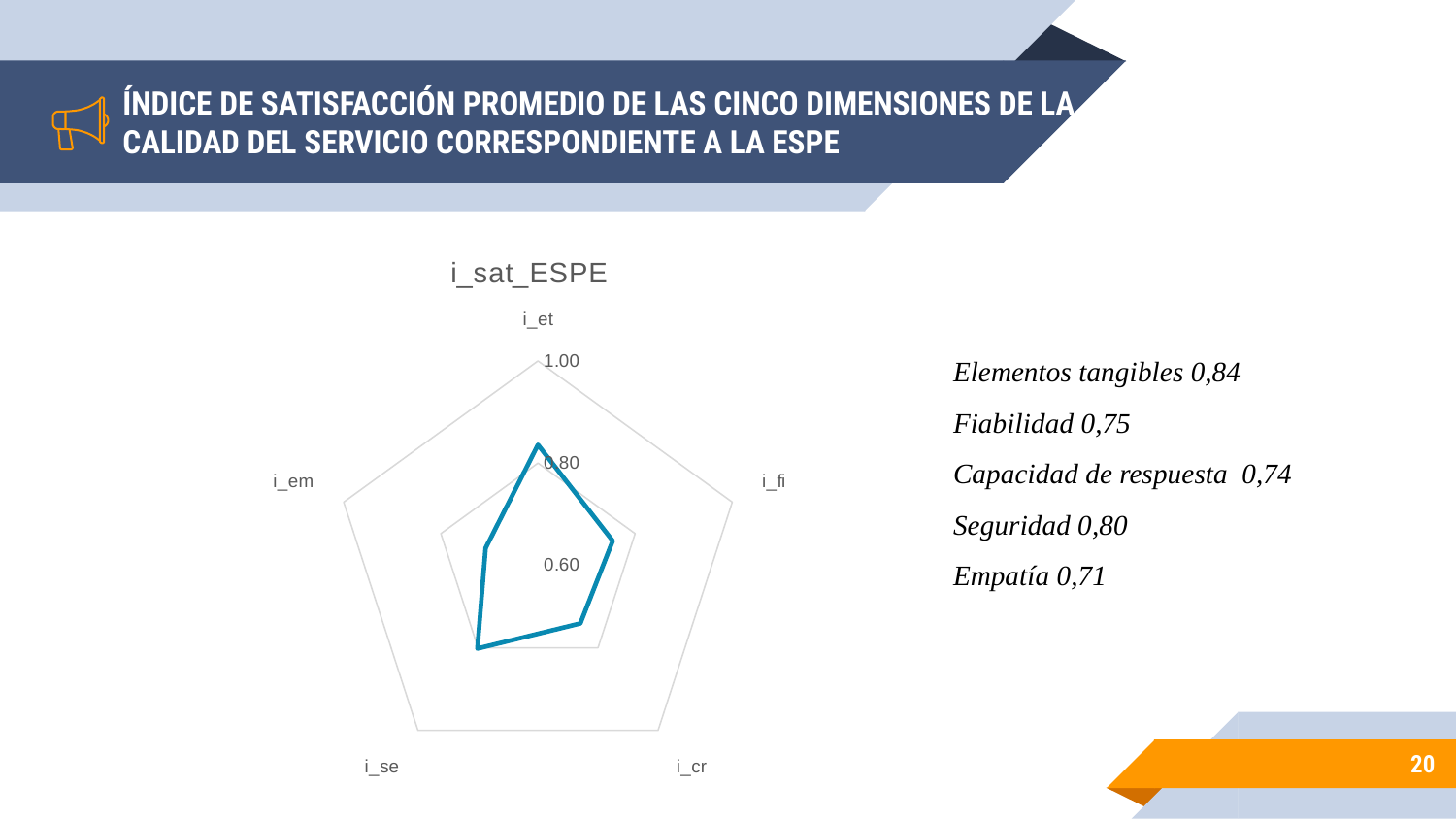

# ÍNDICE DE SATISFACCIÓN PROMEDIO DE LAS CINCO DIMENSIONES DE LA CALIDAD DEL SERVICIO CORRESPONDIENTE A LA ESPE

### Chart: i_sat_ESPE

| Category |  |
|---|---|
| i_et | 0.835728961748634 |
| i_fi | 0.7538109289617491 |
| i_cr | 0.7410803278688525 |
| i_se | 0.801972131147541 |
| i_em | 0.7079819672131149 |
Elementos tangibles 0,84
Fiabilidad 0,75
Capacidad de respuesta  0,74
Seguridad 0,80
Empatía 0,71

20